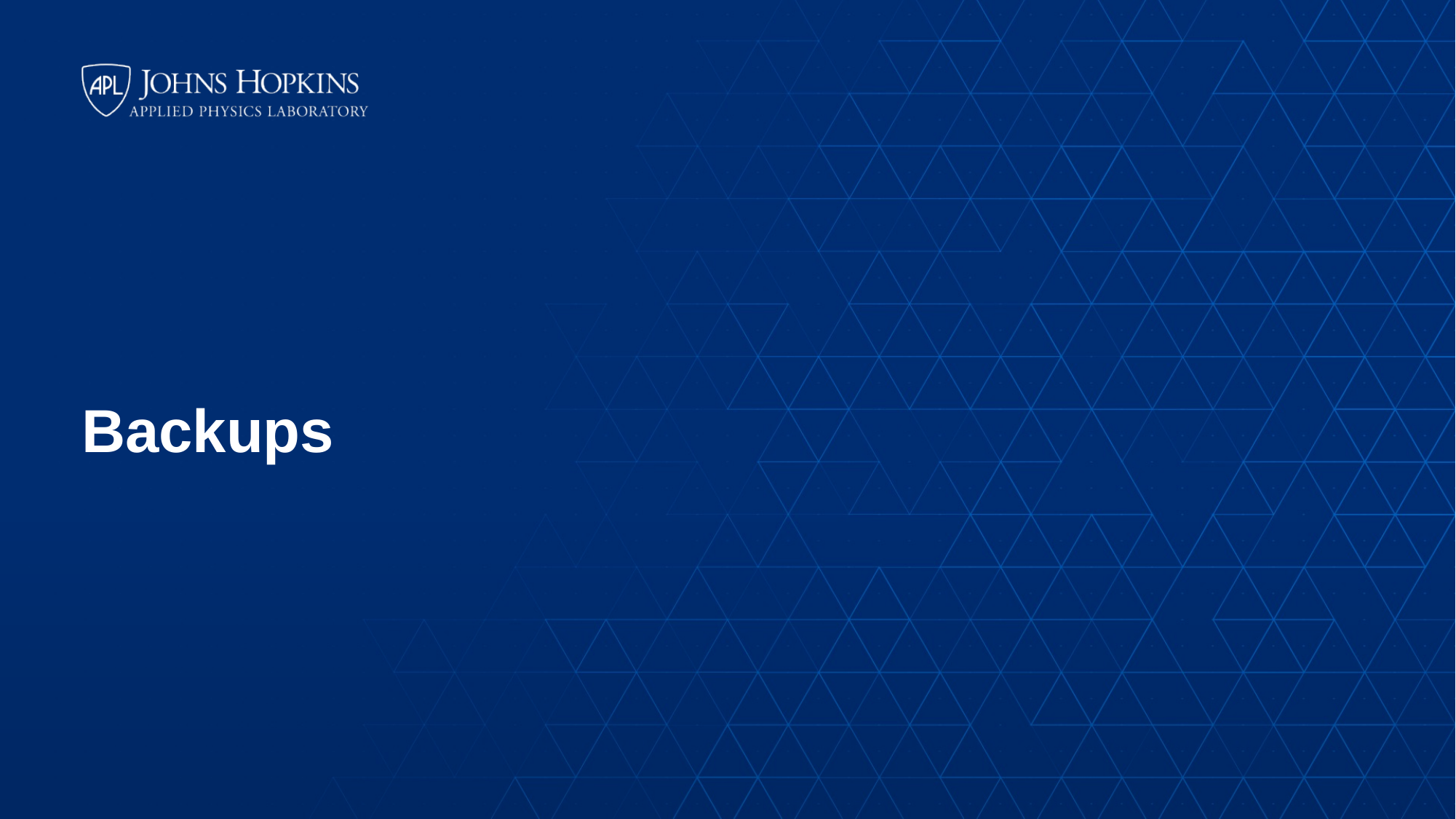

# Backups

SESU PD | 2024 YR4